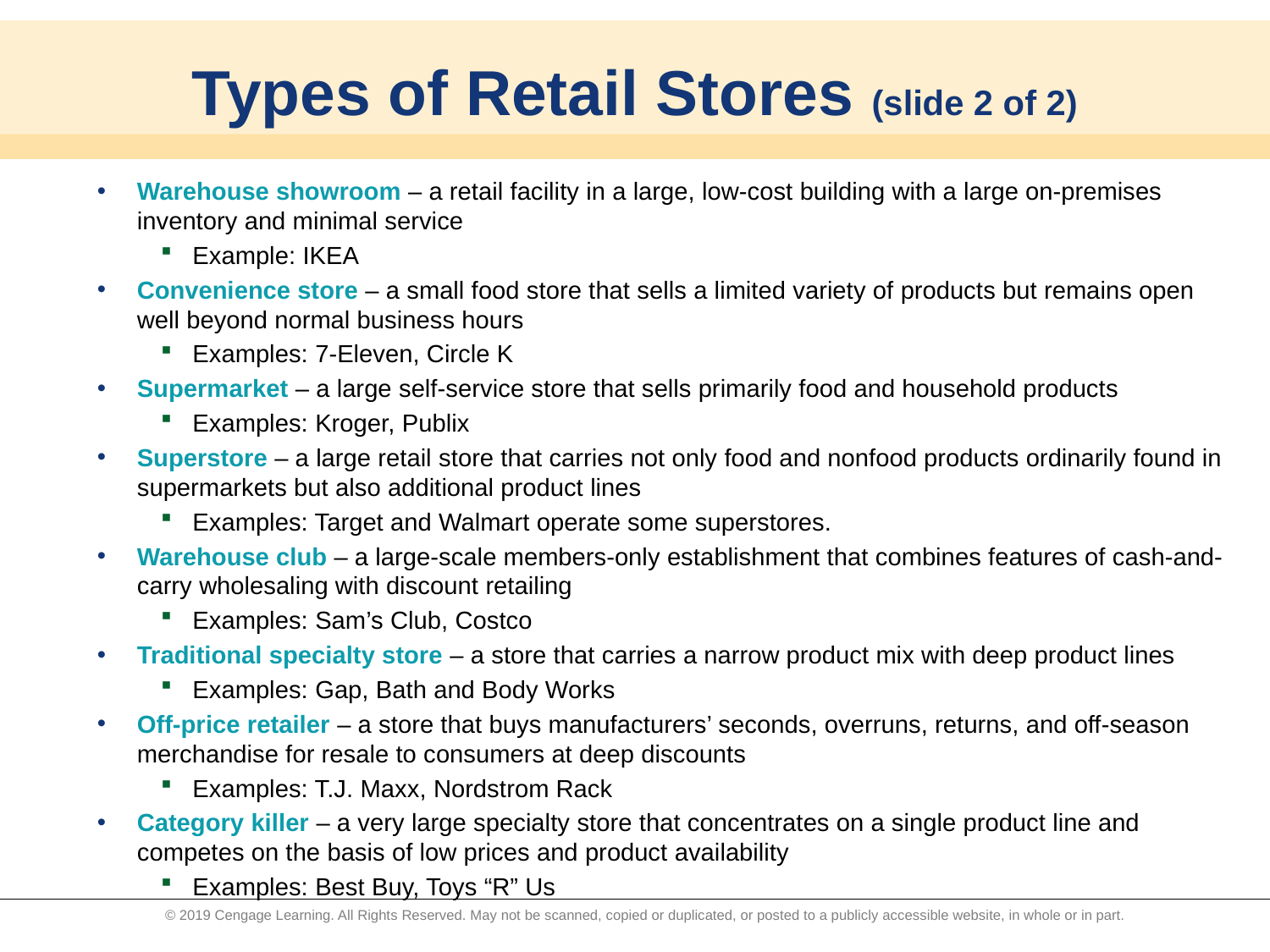

# Types of Retail Stores (slide 2 of 2)
Warehouse showroom – a retail facility in a large, low-cost building with a large on-premises inventory and minimal service
Example: IKEA
Convenience store – a small food store that sells a limited variety of products but remains open well beyond normal business hours
Examples: 7-Eleven, Circle K
Supermarket – a large self-service store that sells primarily food and household products
Examples: Kroger, Publix
Superstore – a large retail store that carries not only food and nonfood products ordinarily found in supermarkets but also additional product lines
Examples: Target and Walmart operate some superstores.
Warehouse club – a large-scale members-only establishment that combines features of cash-and-carry wholesaling with discount retailing
Examples: Sam’s Club, Costco
Traditional specialty store – a store that carries a narrow product mix with deep product lines
Examples: Gap, Bath and Body Works
Off-price retailer – a store that buys manufacturers’ seconds, overruns, returns, and off-season merchandise for resale to consumers at deep discounts
Examples: T.J. Maxx, Nordstrom Rack
Category killer – a very large specialty store that concentrates on a single product line and competes on the basis of low prices and product availability
Examples: Best Buy, Toys “R” Us